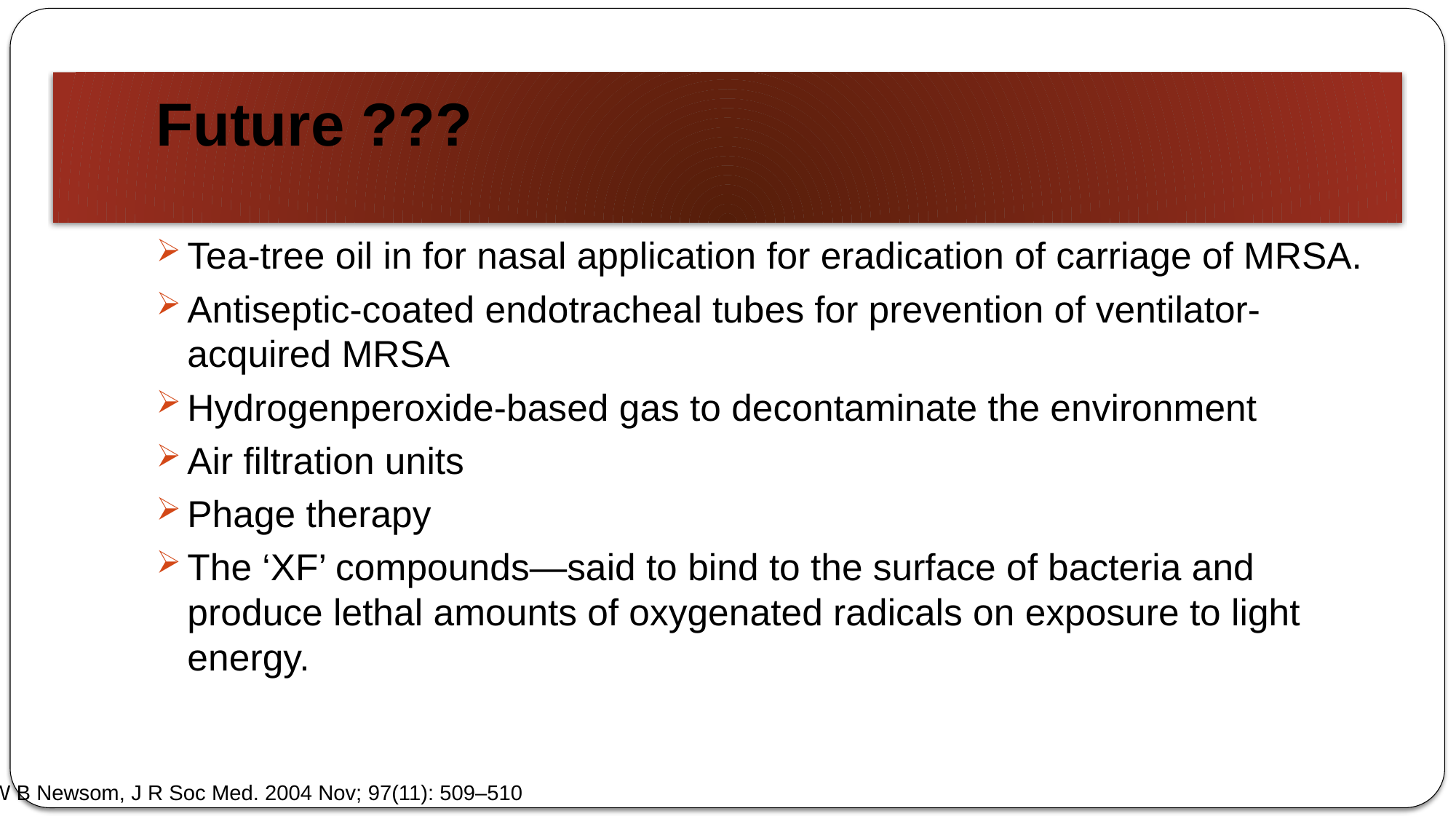

# Future ???

Tea-tree oil in for nasal application for eradication of carriage of MRSA.
Antiseptic-coated endotracheal tubes for prevention of ventilator-acquired MRSA
Hydrogenperoxide-based gas to decontaminate the environment
Air filtration units
Phage therapy
The ‘XF’ compounds—said to bind to the surface of bacteria and produce lethal amounts of oxygenated radicals on exposure to light energy.
S W B Newsom, J R Soc Med. 2004 Nov; 97(11): 509–510